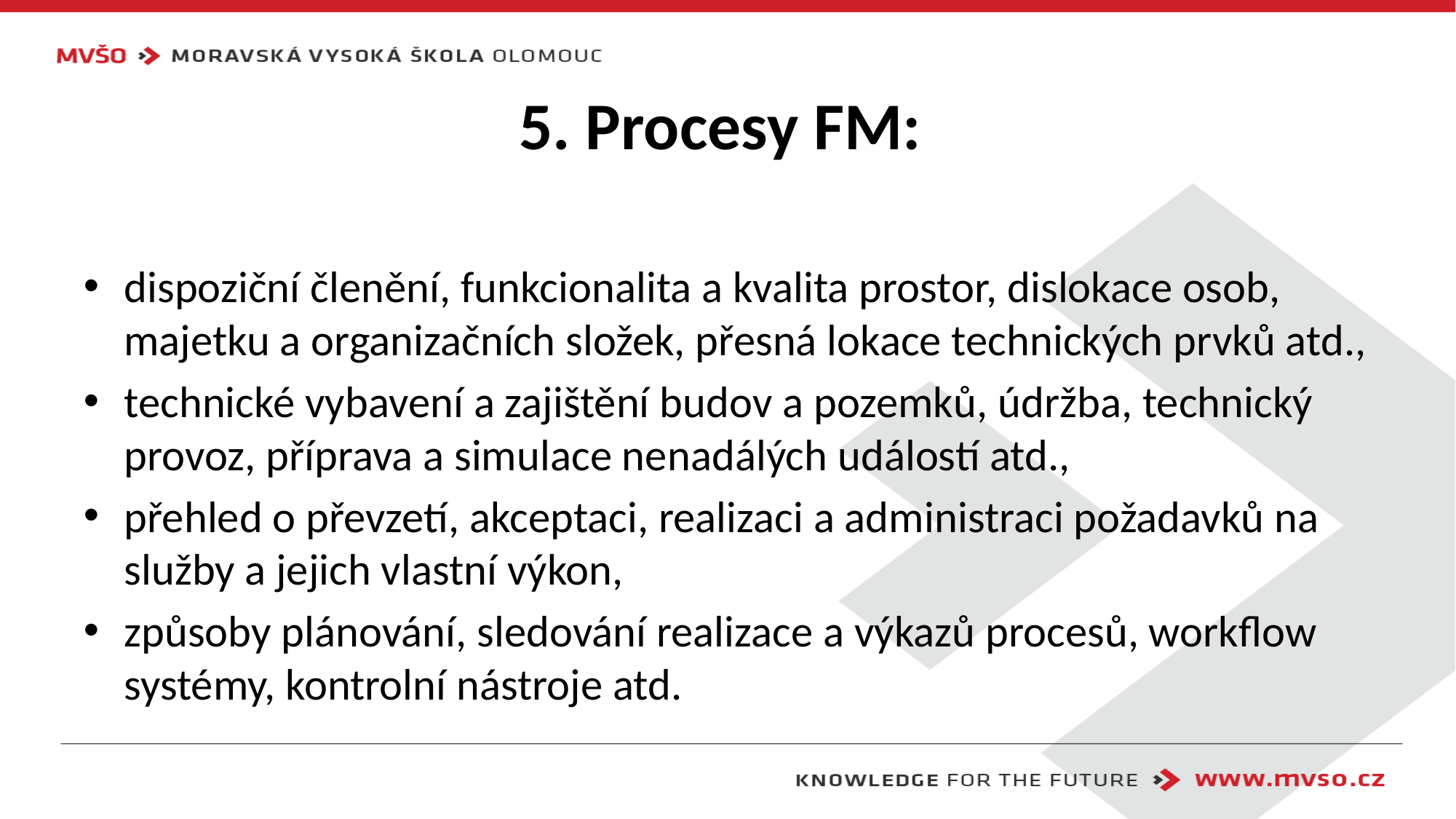

# 5. Procesy FM:

dispoziční členění, funkcionalita a kvalita prostor, dislokace osob, majetku a organizačních složek, přesná lokace technických prvků atd.,
technické vybavení a zajištění budov a pozemků, údržba, technický provoz, příprava a simulace nenadálých událostí atd.,
přehled o převzetí, akceptaci, realizaci a administraci požadavků na služby a jejich vlastní výkon,
způsoby plánování, sledování realizace a výkazů procesů, workflow systémy, kontrolní nástroje atd.